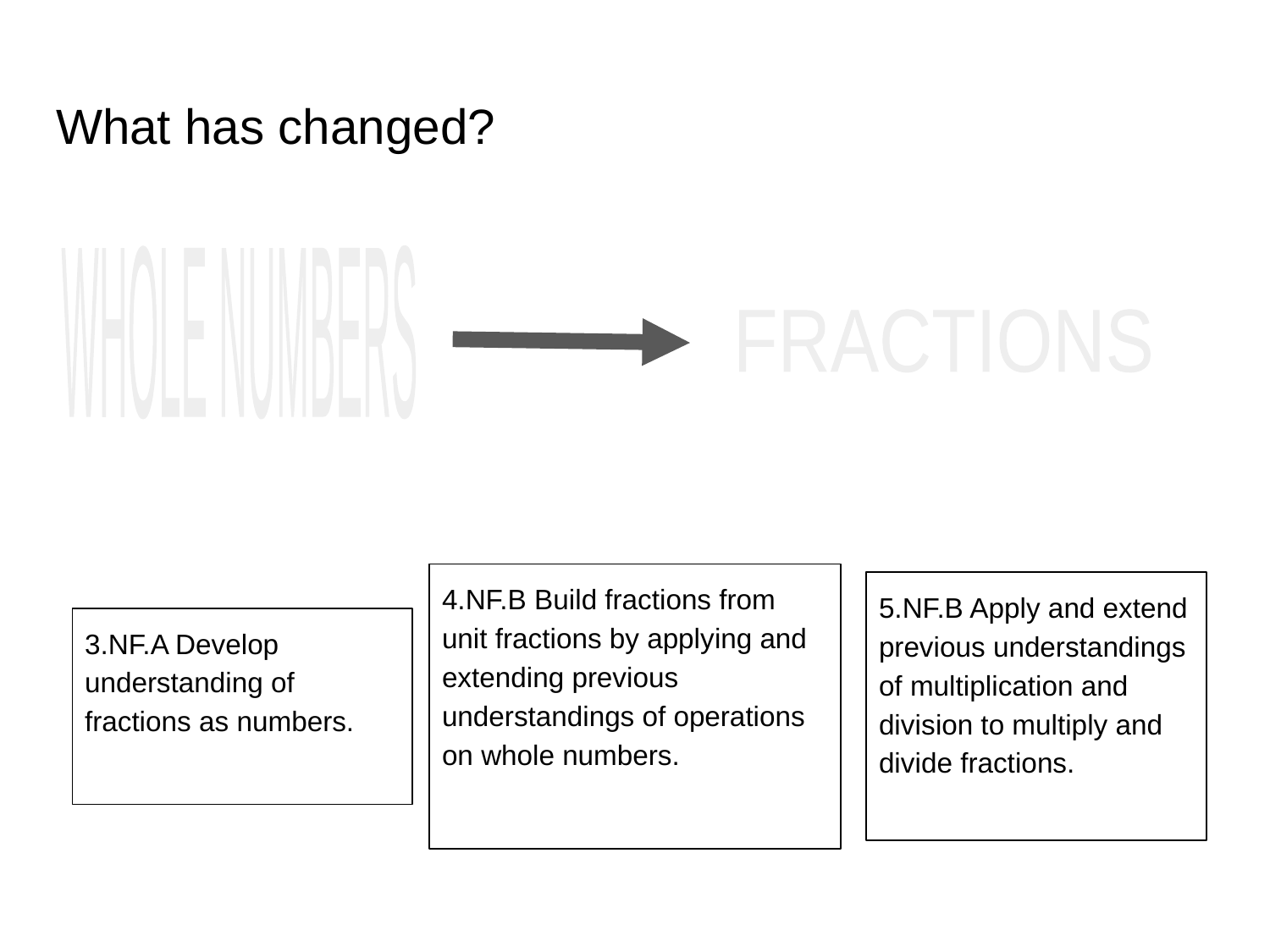

# What has changed?
WHOLE
NUMBERS
FRACTIONS
4.NF.B Build fractions from unit fractions by applying and extending previous understandings of operations on whole numbers.

5.NF.B Apply and extend previous understandings
of multiplication and division to multiply and
divide fractions.

3.NF.A Develop understanding of fractions as numbers.